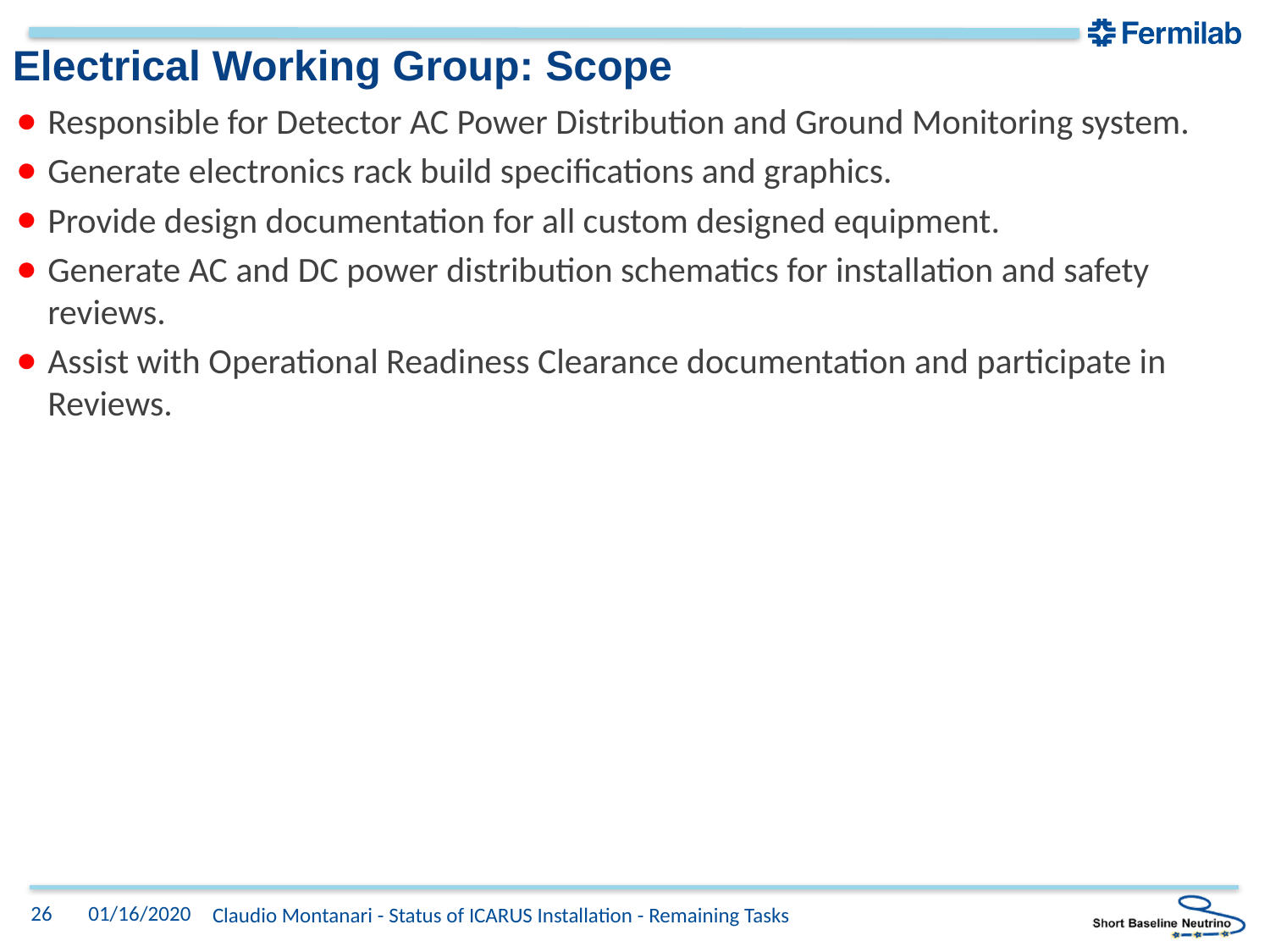

# Electrical Working Group: Scope
Responsible for Detector AC Power Distribution and Ground Monitoring system.
Generate electronics rack build specifications and graphics.
Provide design documentation for all custom designed equipment.
Generate AC and DC power distribution schematics for installation and safety reviews.
Assist with Operational Readiness Clearance documentation and participate in Reviews.
26
01/16/2020
Claudio Montanari - Status of ICARUS Installation - Remaining Tasks